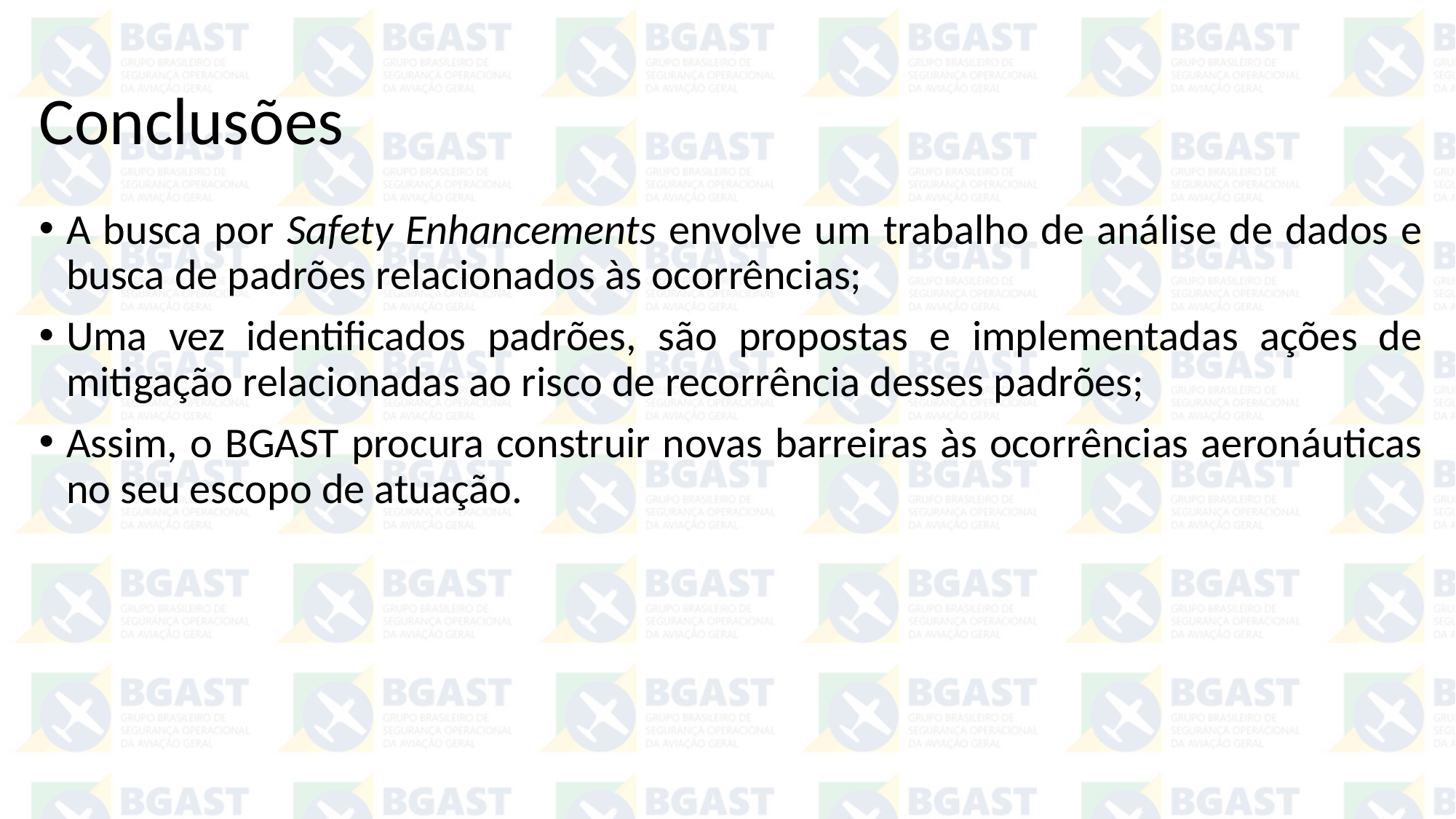

# Conclusões
A busca por Safety Enhancements envolve um trabalho de análise de dados e busca de padrões relacionados às ocorrências;
Uma vez identificados padrões, são propostas e implementadas ações de mitigação relacionadas ao risco de recorrência desses padrões;
Assim, o BGAST procura construir novas barreiras às ocorrências aeronáuticas no seu escopo de atuação.